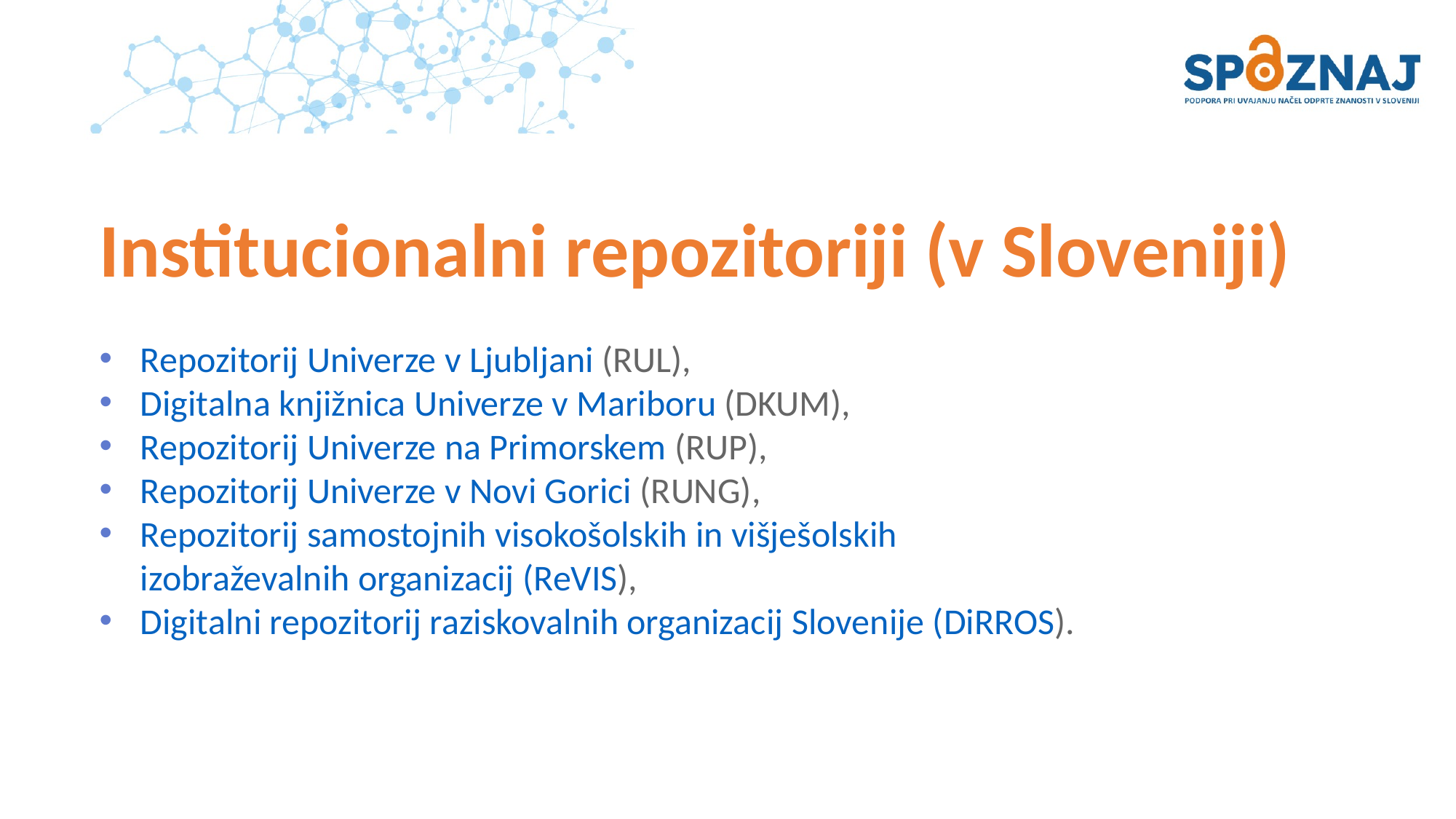

# Institucionalni repozitoriji (v Sloveniji)
Repozitorij Univerze v Ljubljani (RUL),
Digitalna knjižnica Univerze v Mariboru (DKUM),
Repozitorij Univerze na Primorskem (RUP),
Repozitorij Univerze v Novi Gorici (RUNG),
Repozitorij samostojnih visokošolskih in višješolskih izobraževalnih organizacij (ReVIS),
Digitalni repozitorij raziskovalnih organizacij Slovenije (DiRROS).